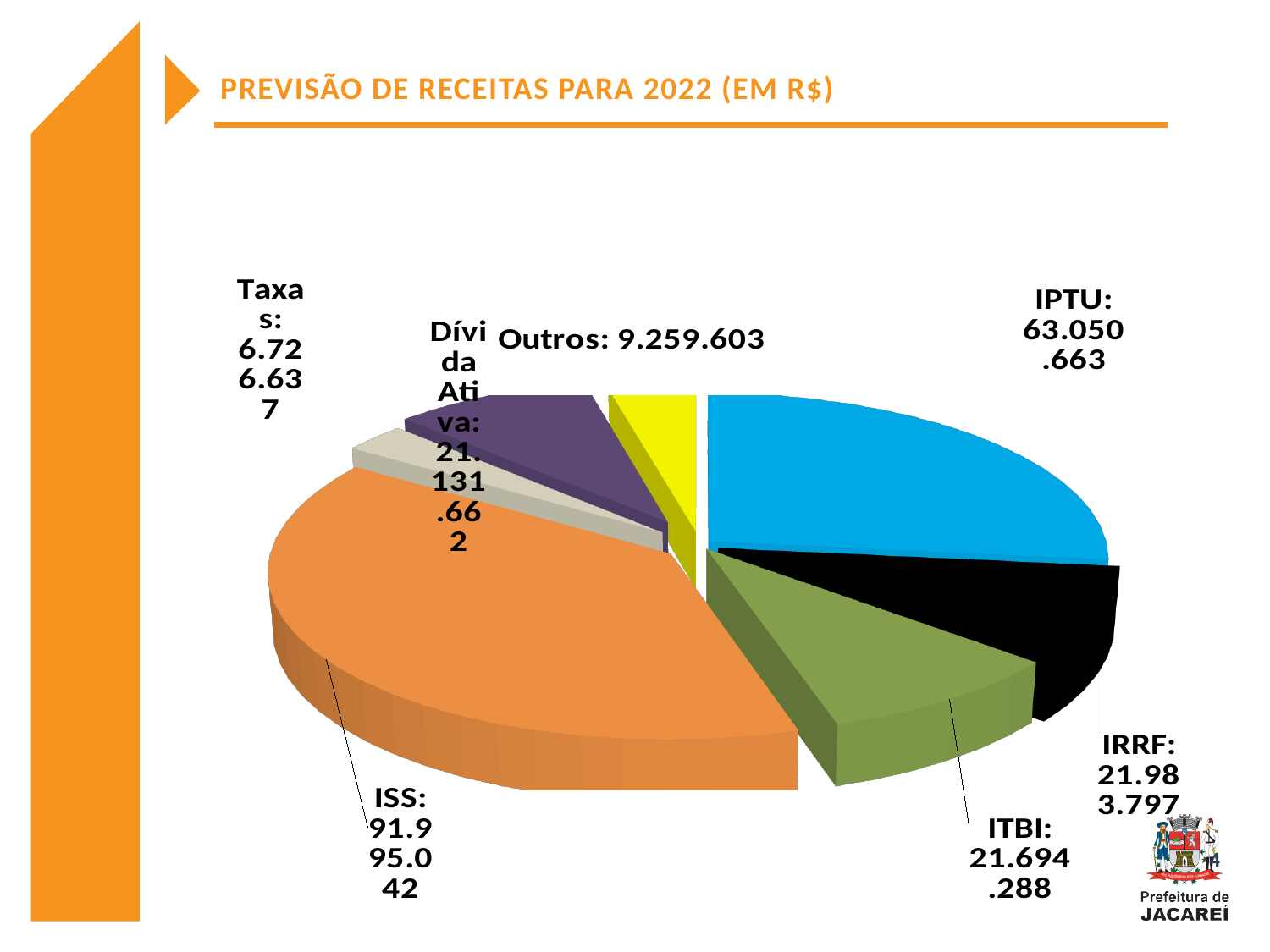

PREVISÃO DE RECEITAS PARA 2022 (EM R$)

[unsupported chart]

4